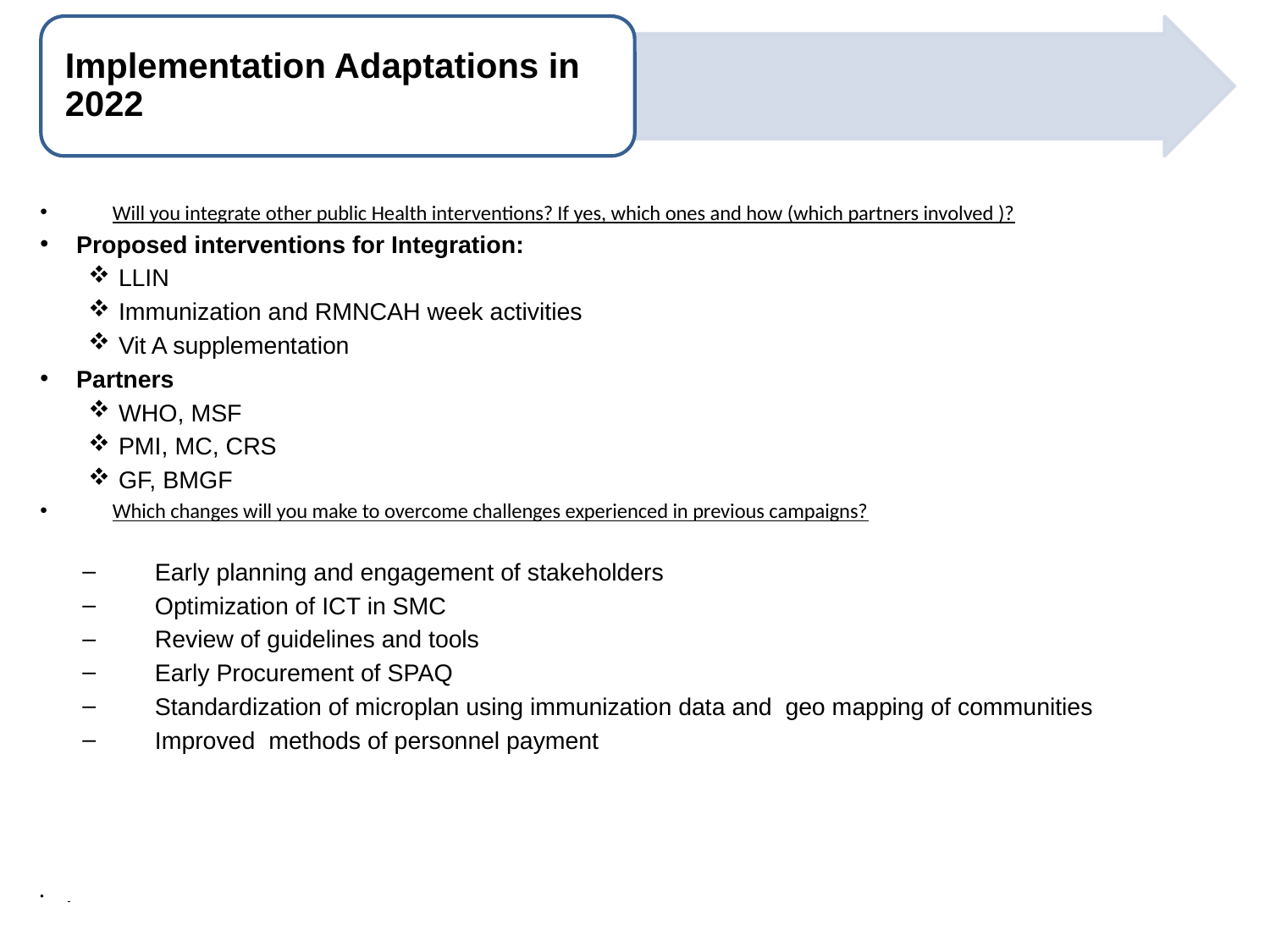

Implementation Adaptations in 2022

Will you integrate other public Health interventions? If yes, which ones and how (which partners involved )?
Proposed interventions for Integration:
LLIN
Immunization and RMNCAH week activities
Vit A supplementation
Partners
WHO, MSF
PMI, MC, CRS
GF, BMGF
Which changes will you make to overcome challenges experienced in previous campaigns?

Early planning and engagement of stakeholders
Optimization of ICT in SMC
Review of guidelines and tools
Early Procurement of SPAQ
Standardization of microplan using immunization data and  geo mapping of communities
Improved  methods of personnel payment